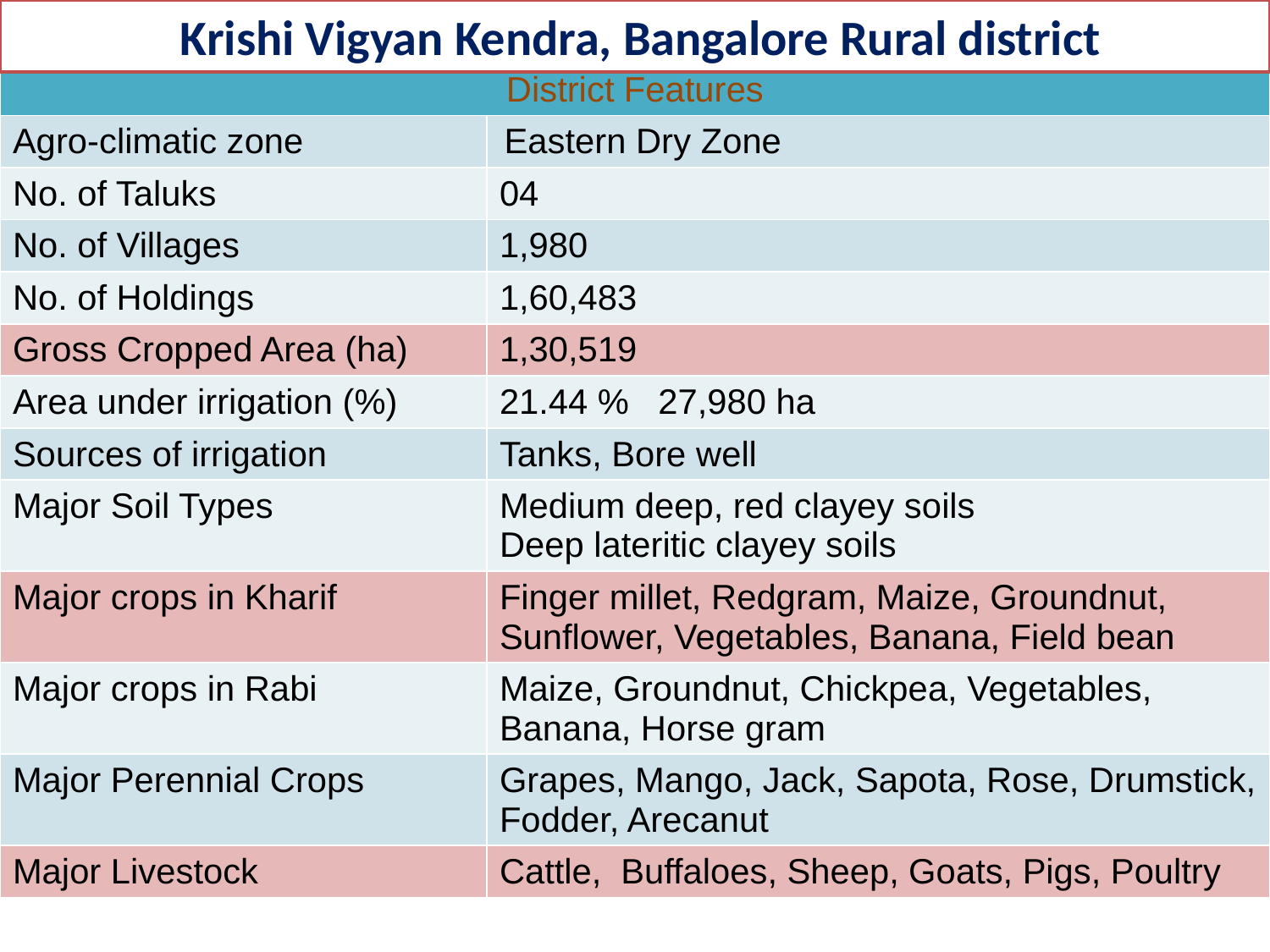

Krishi Vigyan Kendra, Bangalore Rural district
| District Features |  |
| --- | --- |
| Agro-climatic zone | Eastern Dry Zone |
| No. of Taluks | 04 |
| No. of Villages | 1,980 |
| No. of Holdings | 1,60,483 |
| Gross Cropped Area (ha) | 1,30,519 |
| Area under irrigation (%) | 21.44 % 27,980 ha |
| Sources of irrigation | Tanks, Bore well |
| Major Soil Types | Medium deep, red clayey soils Deep lateritic clayey soils |
| Major crops in Kharif | Finger millet, Redgram, Maize, Groundnut, Sunflower, Vegetables, Banana, Field bean |
| Major crops in Rabi | Maize, Groundnut, Chickpea, Vegetables, Banana, Horse gram |
| Major Perennial Crops | Grapes, Mango, Jack, Sapota, Rose, Drumstick, Fodder, Arecanut |
| Major Livestock | Cattle, Buffaloes, Sheep, Goats, Pigs, Poultry |